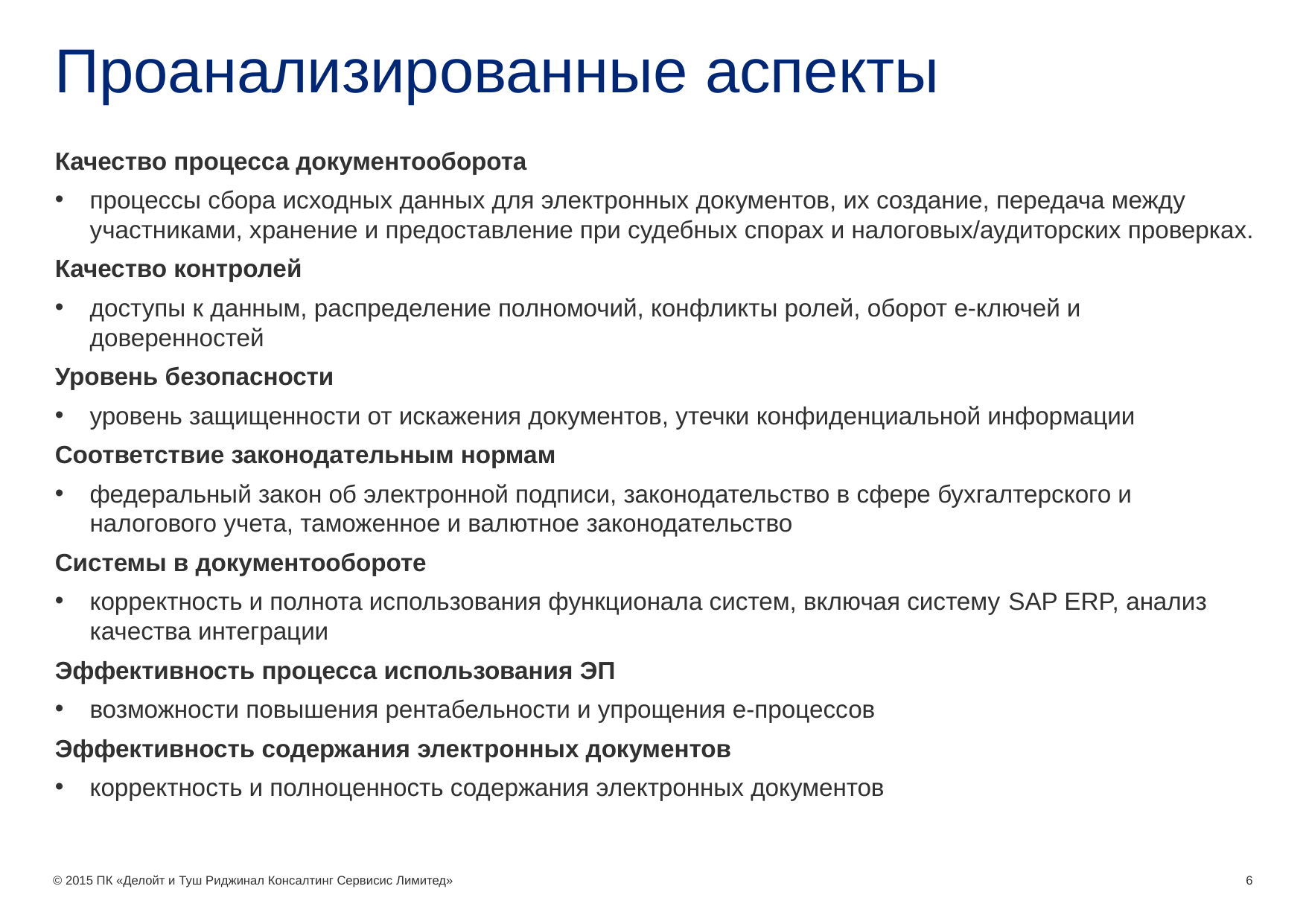

# Проанализированные аспекты
Качество процесса документооборота
процессы сбора исходных данных для электронных документов, их создание, передача между участниками, хранение и предоставление при судебных спорах и налоговых/аудиторских проверках.
Качество контролей
доступы к данным, распределение полномочий, конфликты ролей, оборот е-ключей и доверенностей
Уровень безопасности
уровень защищенности от искажения документов, утечки конфиденциальной информации
Соответствие законодательным нормам
федеральный закон об электронной подписи, законодательство в сфере бухгалтерского и налогового учета, таможенное и валютное законодательство
Системы в документообороте
корректность и полнота использования функционала систем, включая систему SAP ERP, анализ качества интеграции
Эффективность процесса использования ЭП
возможности повышения рентабельности и упрощения е-процессов
Эффективность содержания электронных документов
корректность и полноценность содержания электронных документов